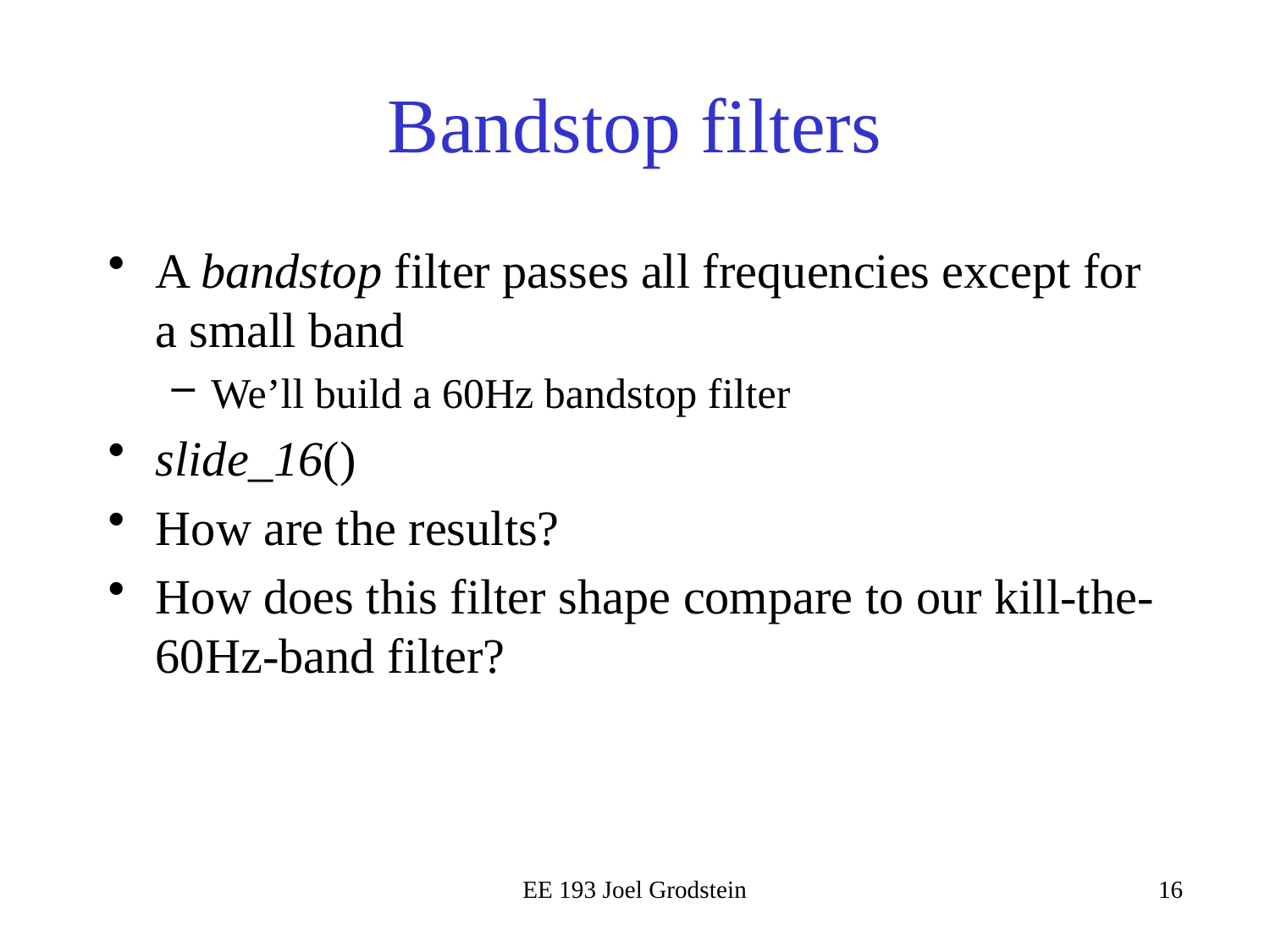

# Bandstop filters
A bandstop filter passes all frequencies except for a small band
We’ll build a 60Hz bandstop filter
slide_16()
How are the results?
How does this filter shape compare to our kill-the-60Hz-band filter?

EE 193 Joel Grodstein